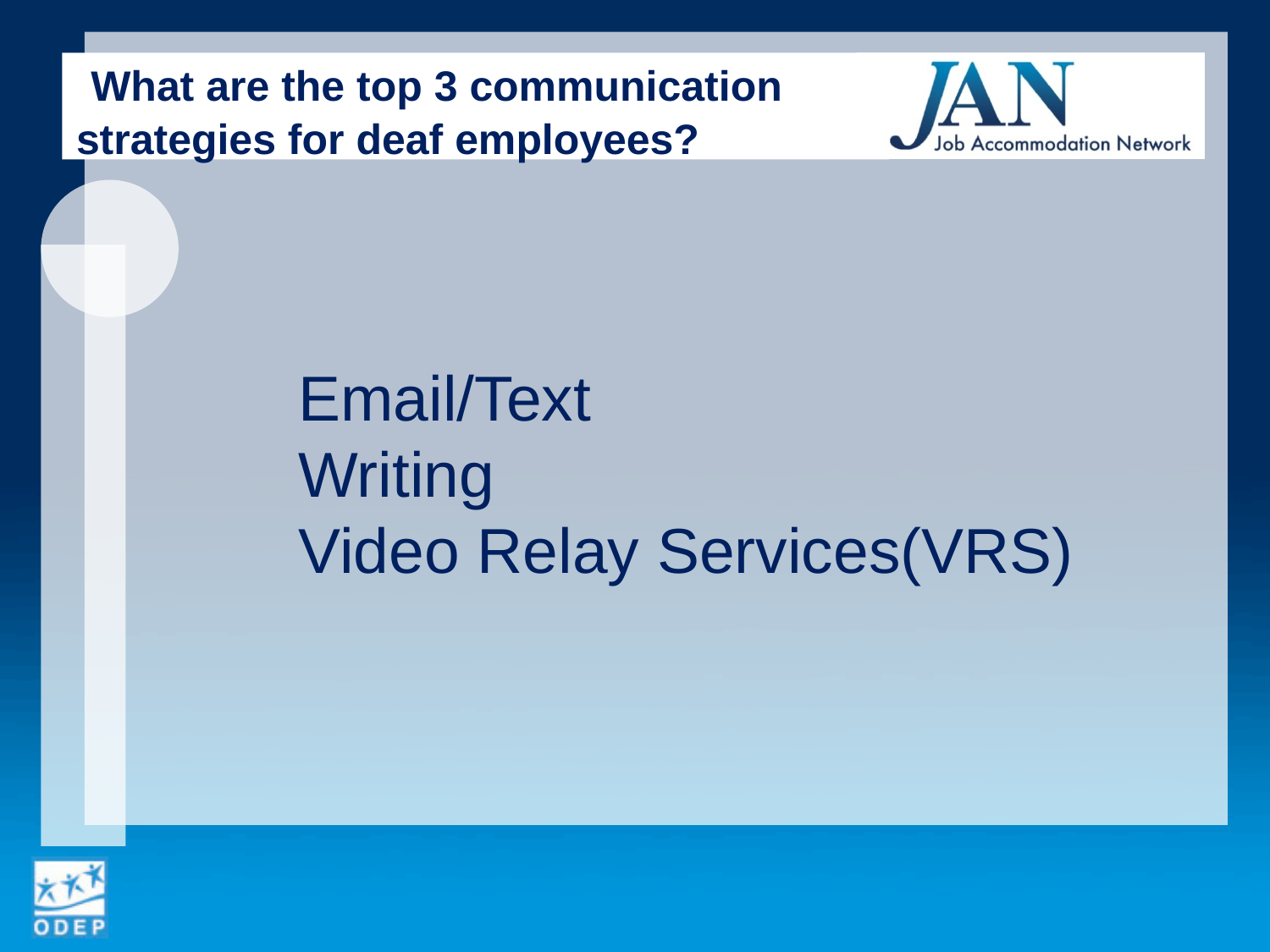

# What are the top 3 communication strategies for deaf employees?

		Email/Text
		Writing
		Video Relay Services(VRS)